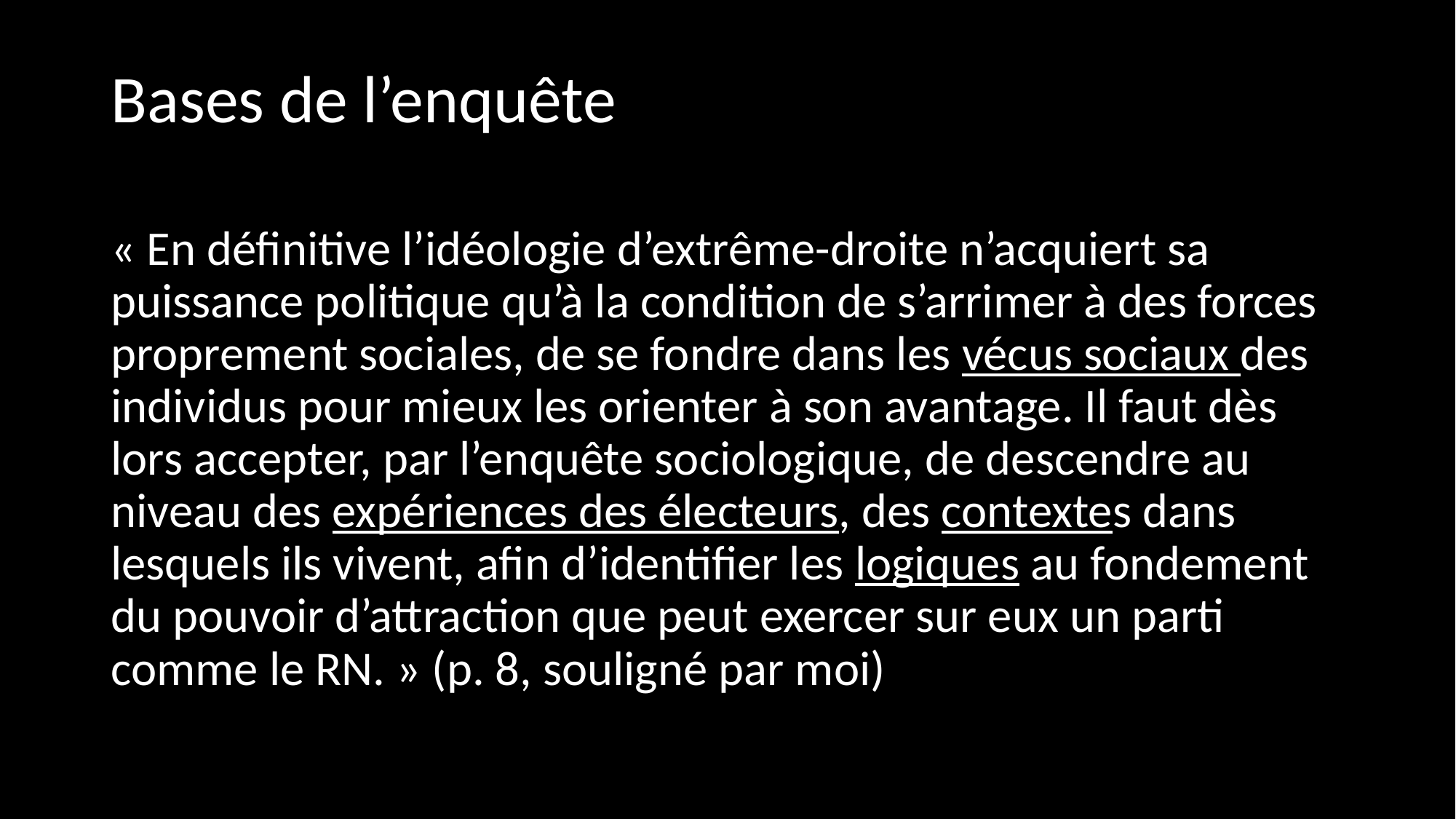

# Bases de l’enquête
« En définitive l’idéologie d’extrême-droite n’acquiert sa puissance politique qu’à la condition de s’arrimer à des forces proprement sociales, de se fondre dans les vécus sociaux des individus pour mieux les orienter à son avantage. Il faut dès lors accepter, par l’enquête sociologique, de descendre au niveau des expériences des électeurs, des contextes dans lesquels ils vivent, afin d’identifier les logiques au fondement du pouvoir d’attraction que peut exercer sur eux un parti comme le RN. » (p. 8, souligné par moi)